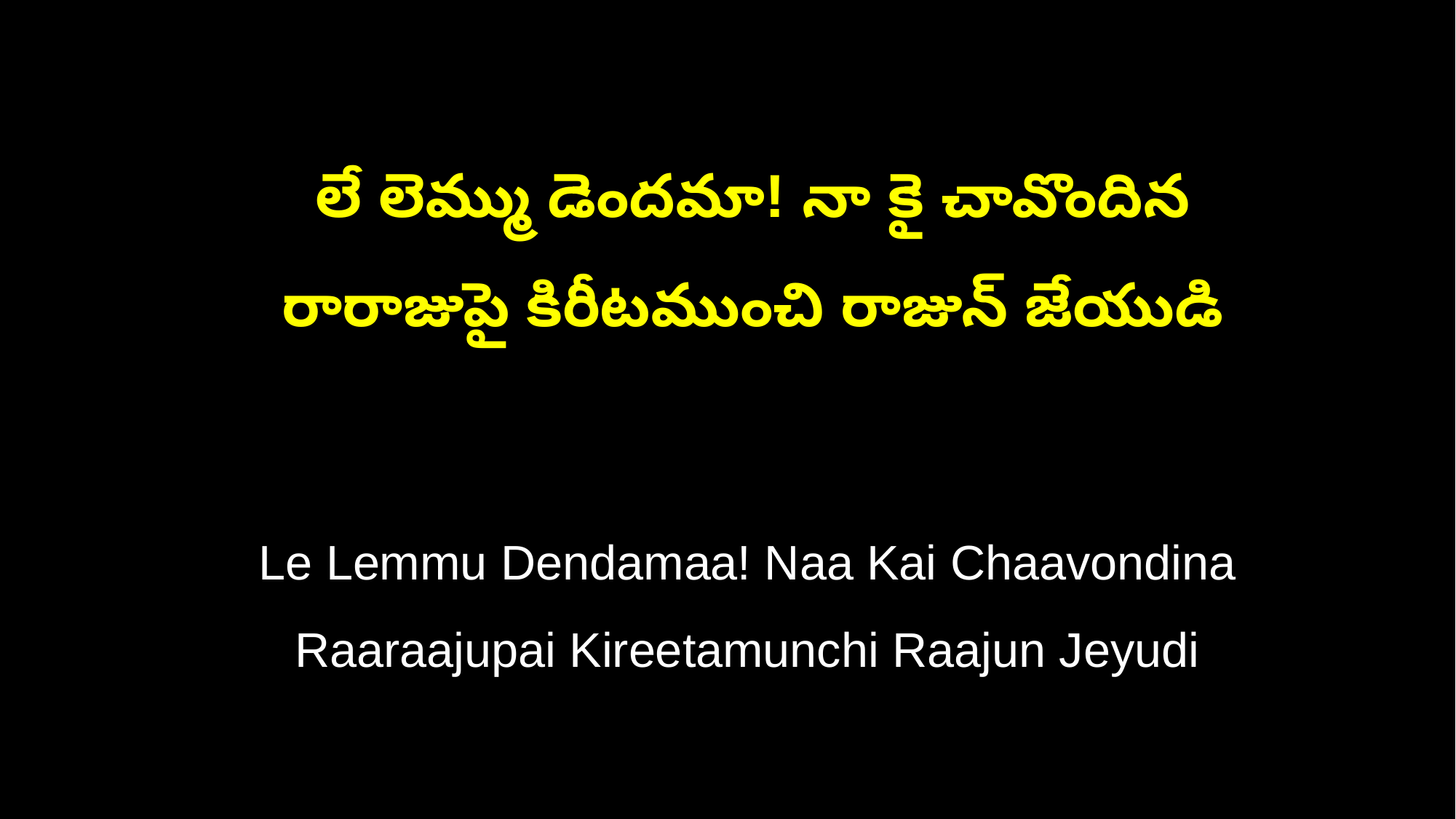

లే లెమ్ము డెందమా! నా కై చావొందిన
   రారాజుపై కిరీటముంచి రాజున్ జేయుడి
   Le Lemmu Dendamaa! Naa Kai Chaavondina
   Raaraajupai Kireetamunchi Raajun Jeyudi